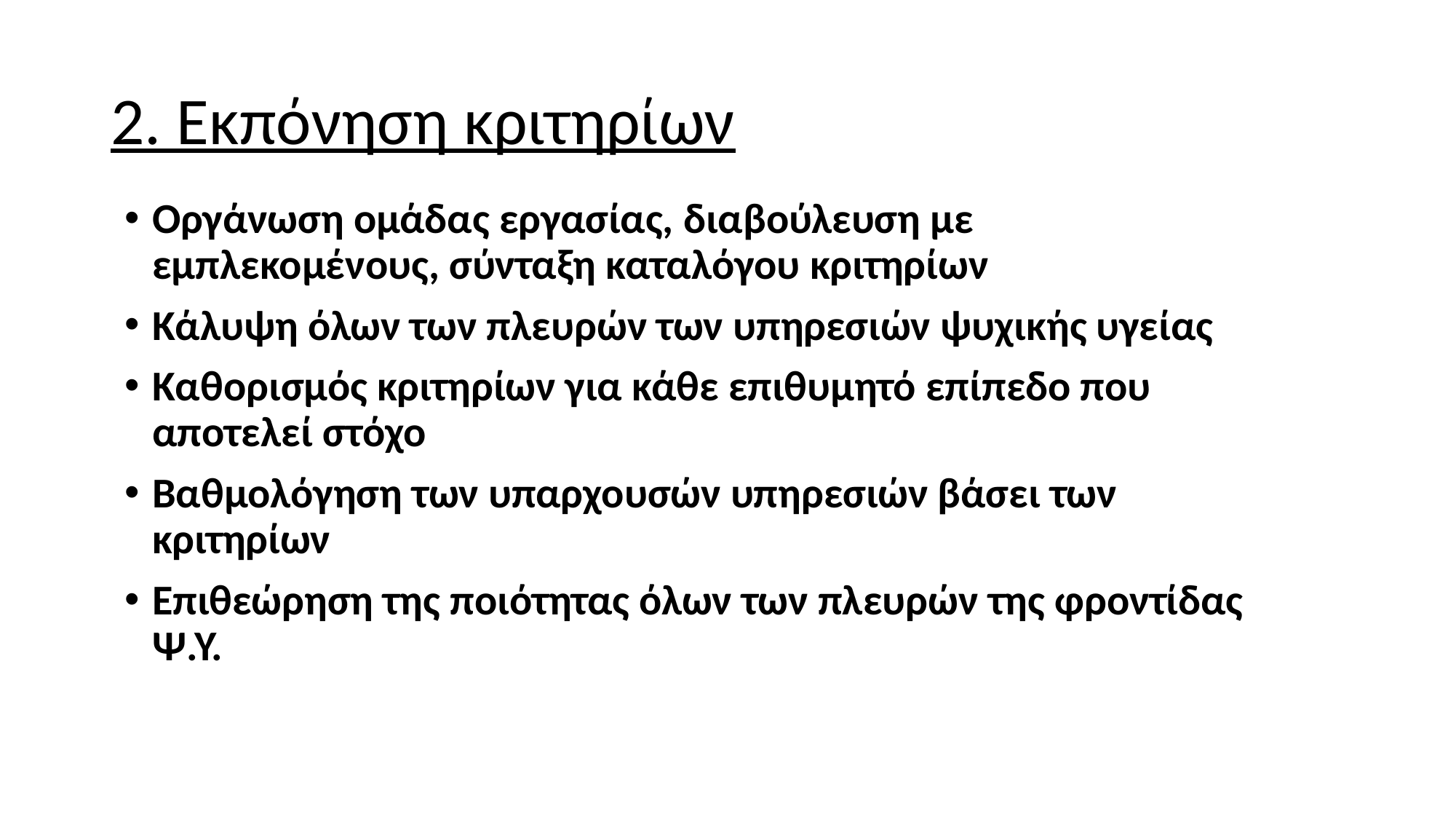

# 2. Εκπόνηση κριτηρίων
Οργάνωση ομάδας εργασίας, διαβούλευση με εμπλεκομένους, σύνταξη καταλόγου κριτηρίων
Κάλυψη όλων των πλευρών των υπηρεσιών ψυχικής υγείας
Καθορισμός κριτηρίων για κάθε επιθυμητό επίπεδο που αποτελεί στόχο
Βαθμολόγηση των υπαρχουσών υπηρεσιών βάσει των κριτηρίων
Επιθεώρηση της ποιότητας όλων των πλευρών της φροντίδας Ψ.Υ.